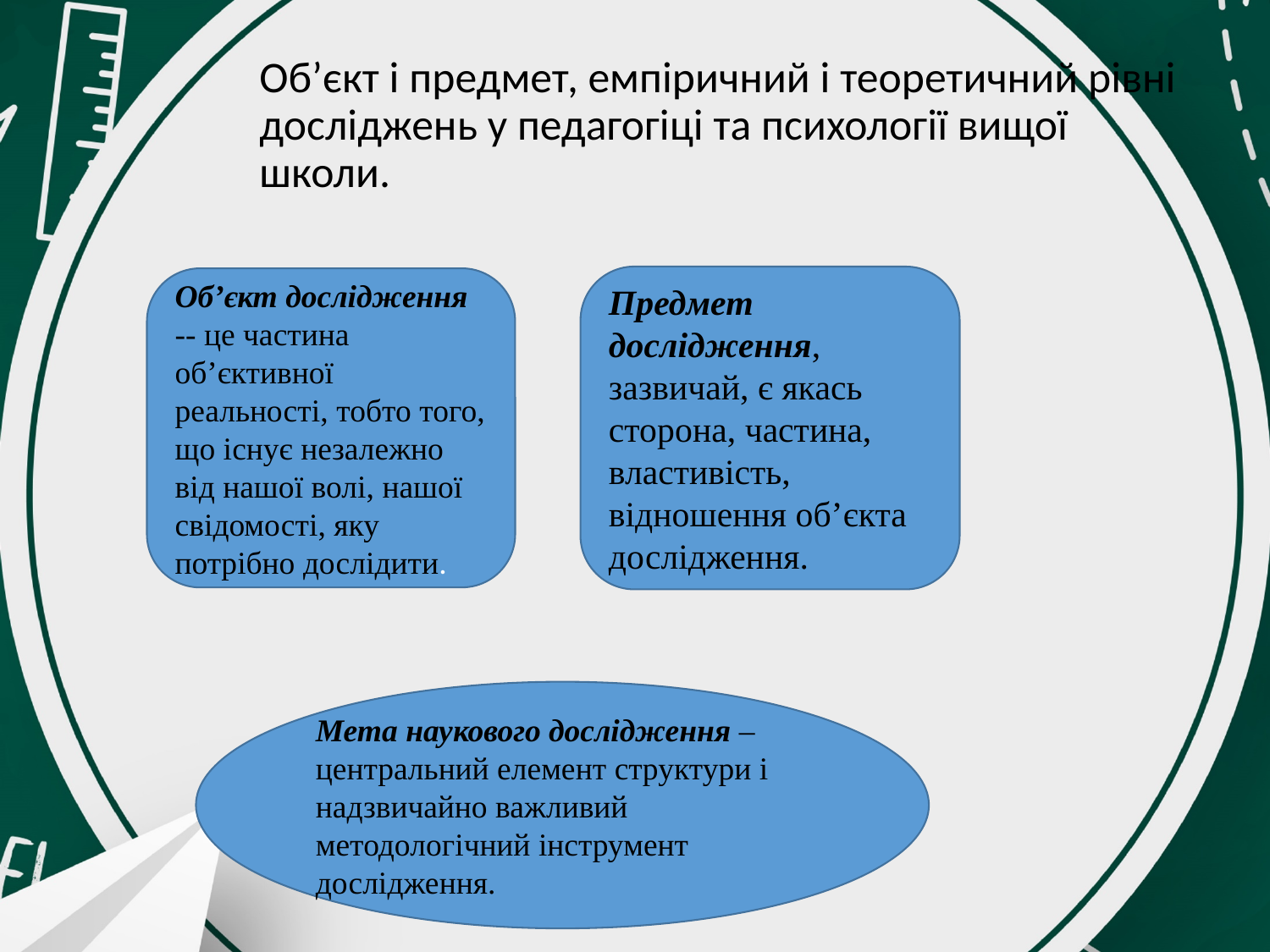

# Об’єкт і предмет, емпіричний і теоретичний рівні досліджень у педагогіці та психології вищої школи.
Предмет дослідження, зазвичай, є якась сторона, частина, властивість, відношення об’єкта дослідження.
Об’єкт дослідження -- це частина об’єктивної реальності, тобто того, що існує незалежно від нашої волі, нашої свідомості, яку потрібно дослідити.
Мета наукового дослідження – центральний елемент структури і надзвичайно важливий методологічний інструмент дослідження.